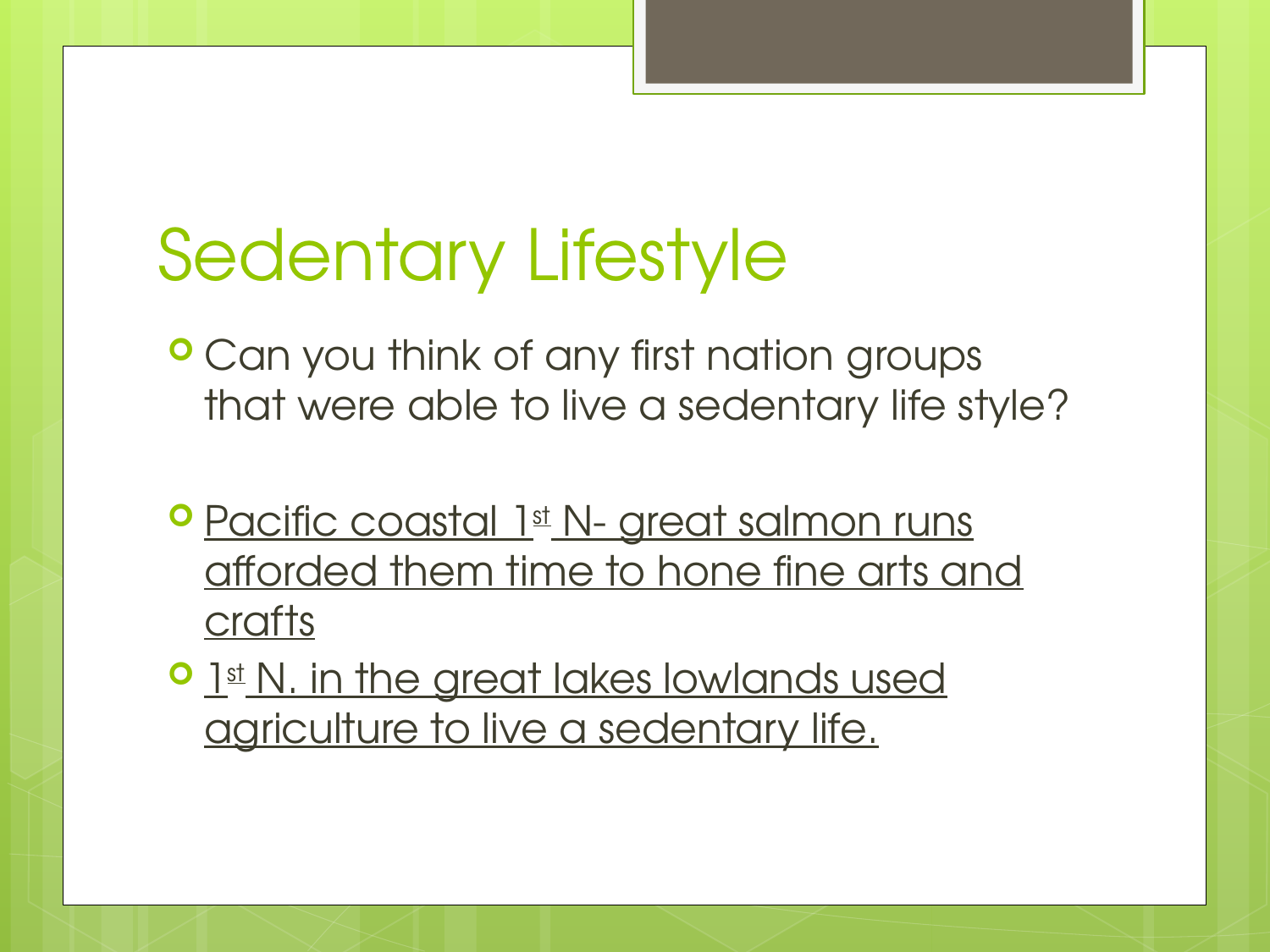

# Sedentary Lifestyle
Can you think of any first nation groups that were able to live a sedentary life style?

Pacific coastal 1st N- great salmon runs afforded them time to hone fine arts and crafts
1st N. in the great lakes lowlands used agriculture to live a sedentary life.